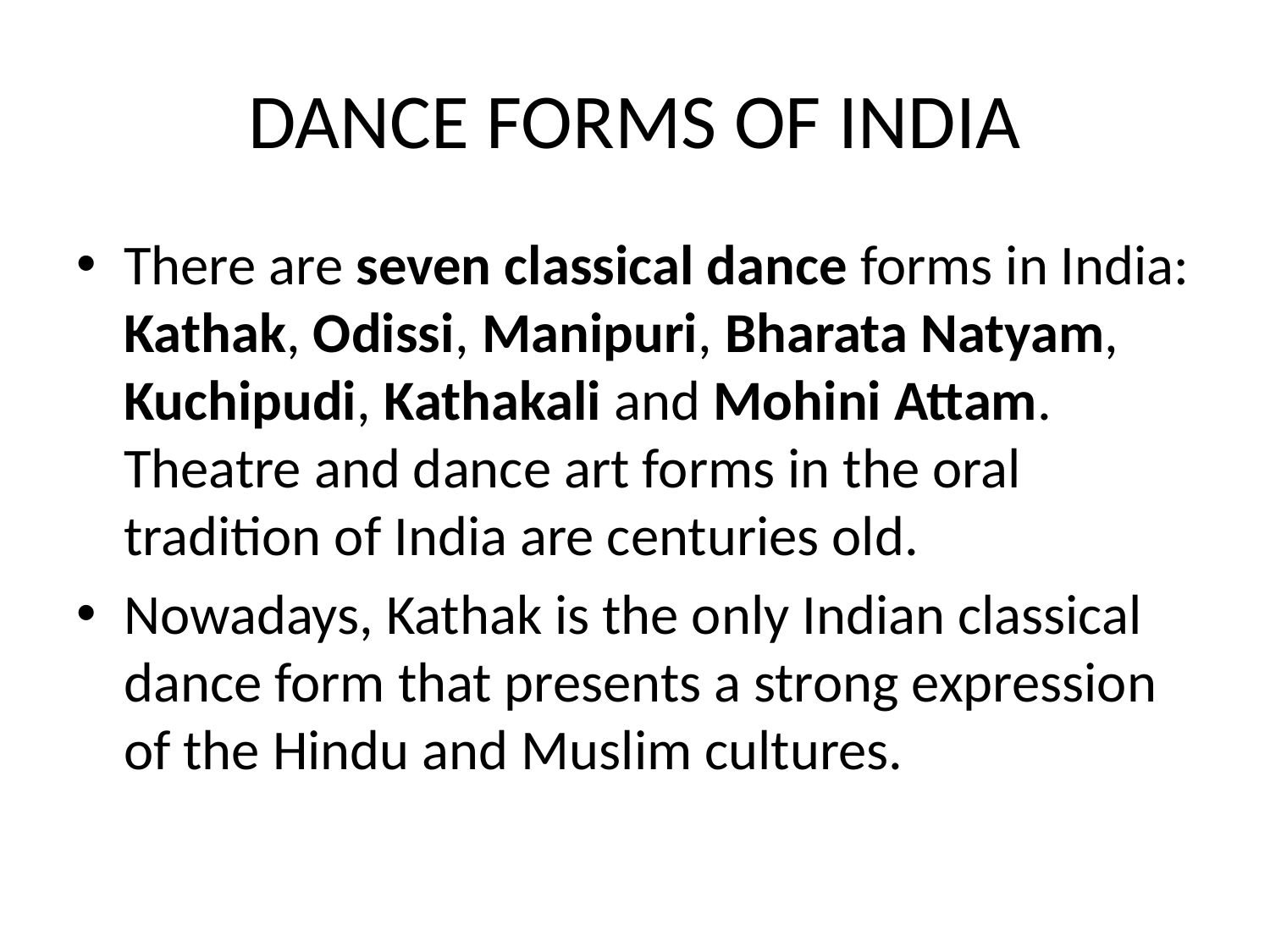

# DANCE FORMS OF INDIA
There are seven classical dance forms in India: Kathak, Odissi, Manipuri, Bharata Natyam, Kuchipudi, Kathakali and Mohini Attam. Theatre and dance art forms in the oral tradition of India are centuries old.
Nowadays, Kathak is the only Indian classical dance form that presents a strong expression of the Hindu and Muslim cultures.